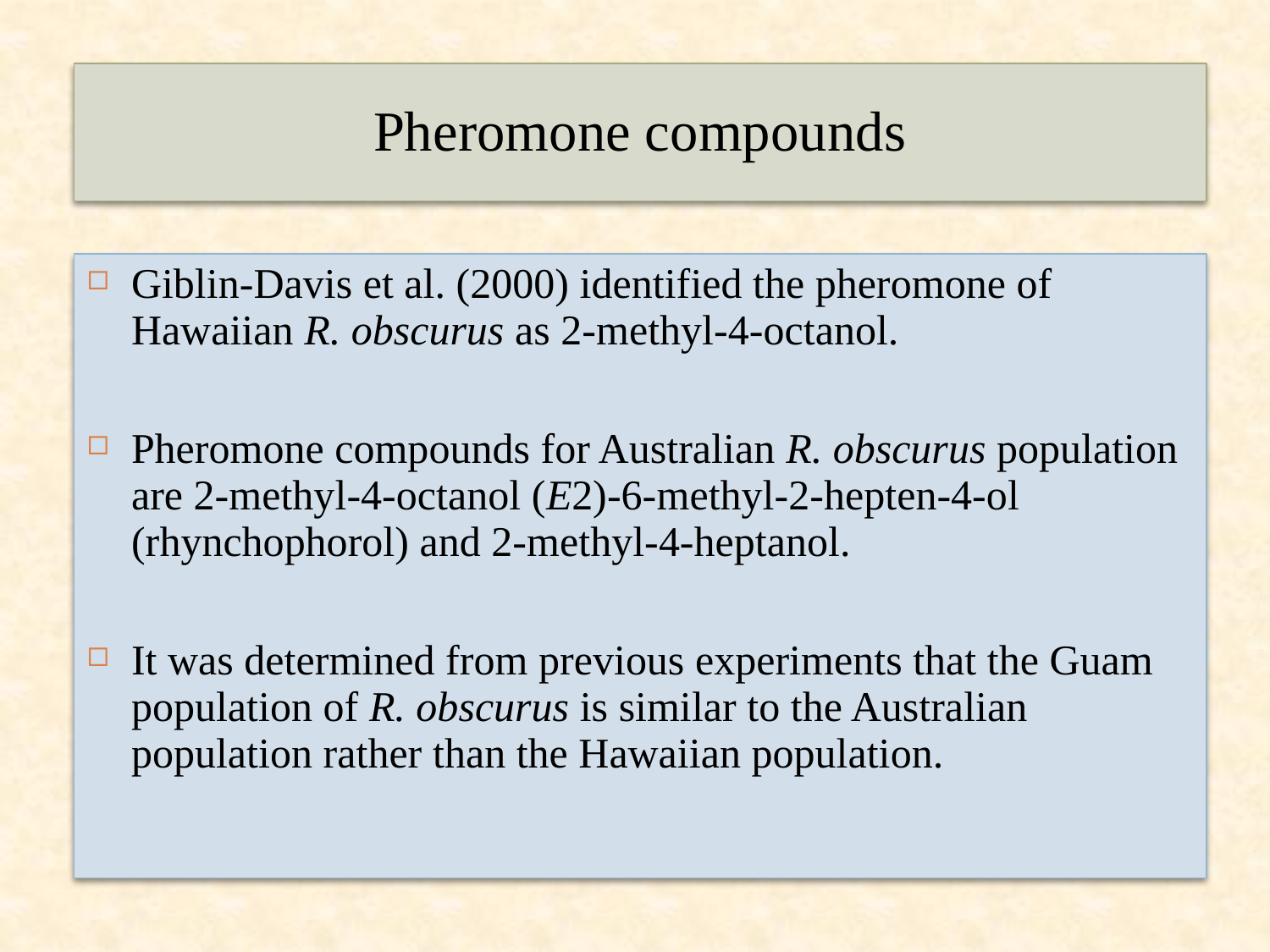

# Pheromone compounds
Giblin-Davis et al. (2000) identified the pheromone of Hawaiian R. obscurus as 2-methyl-4-octanol.

Pheromone compounds for Australian R. obscurus population are 2-methyl-4-octanol (E2)-6-methyl-2-hepten-4-ol (rhynchophorol) and 2-methyl-4-heptanol.

It was determined from previous experiments that the Guam population of R. obscurus is similar to the Australian population rather than the Hawaiian population.